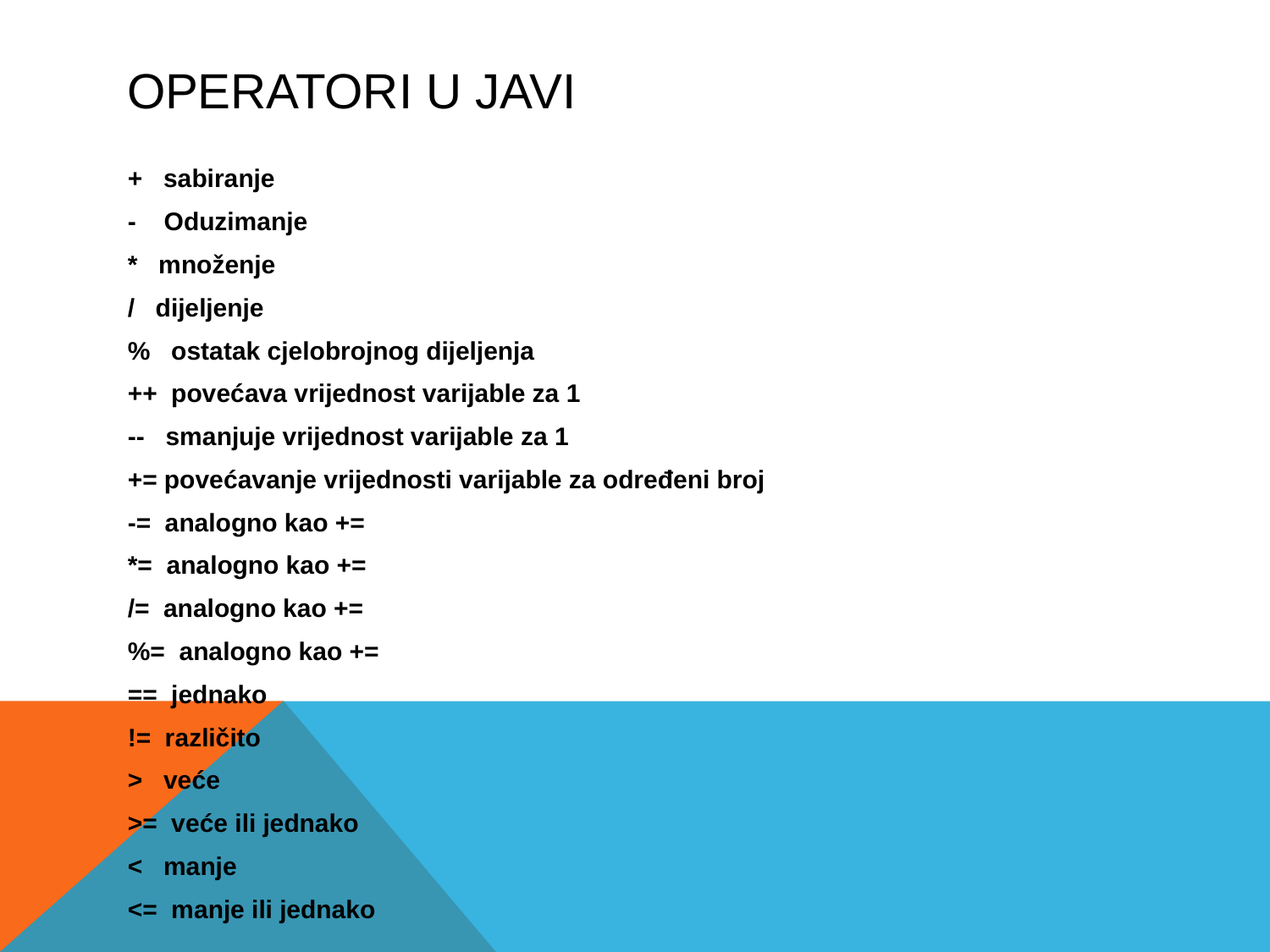

# Operatori u javi
+   sabiranje
-    Oduzimanje
*   množenje
/   dijeljenje
%   ostatak cjelobrojnog dijeljenja
++  povećava vrijednost varijable za 1
--   smanjuje vrijednost varijable za 1
+= povećavanje vrijednosti varijable za određeni broj
-=  analogno kao +=
*=  analogno kao +=
/=  analogno kao +=
%=  analogno kao +=
==  jednako
!=  različito
>   veće
>=  veće ili jednako
<   manje
<=  manje ili jednako